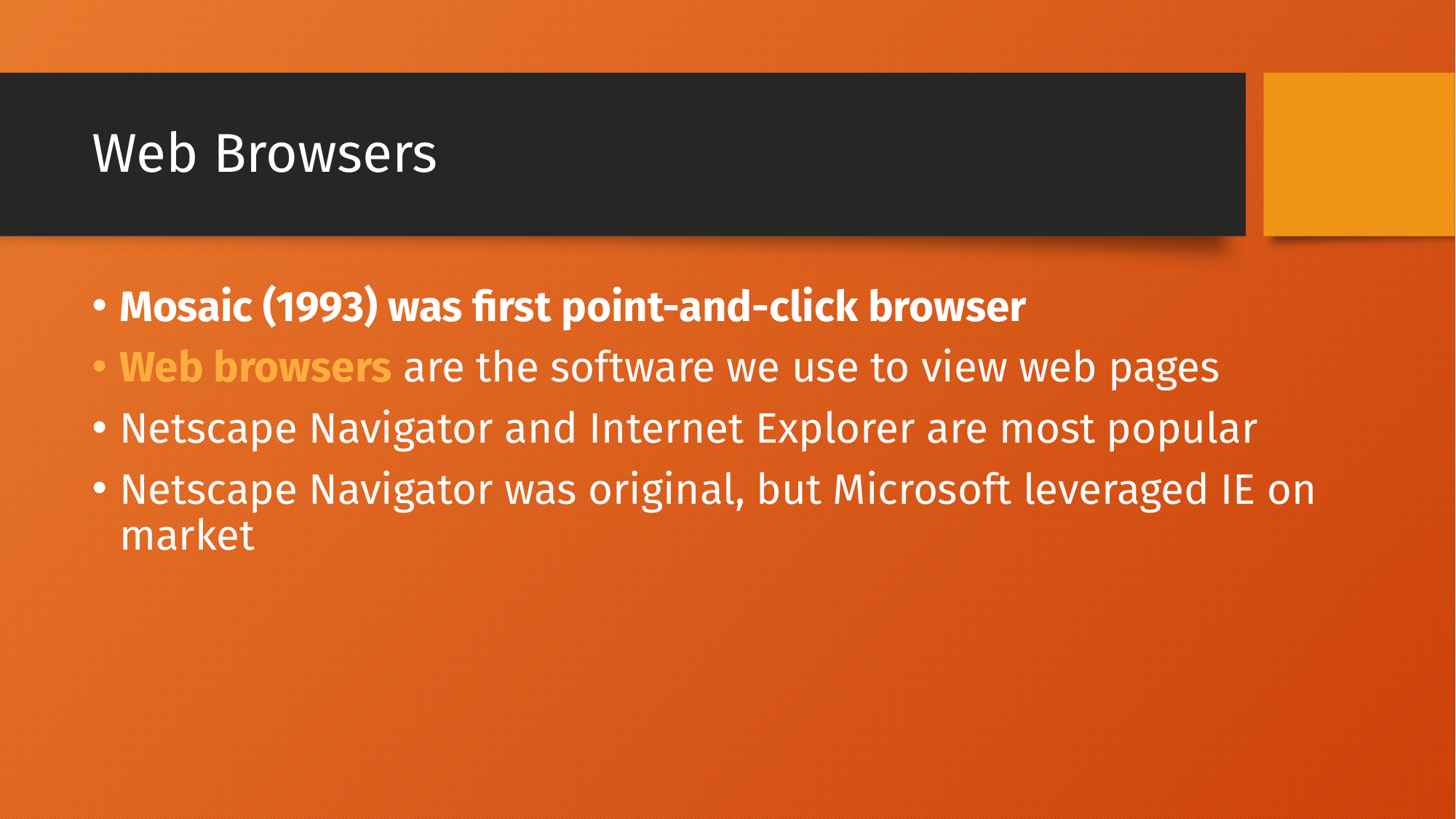

# Web Browsers
Mosaic (1993) was first point-and-click browser
Web browsers are the software we use to view web pages
Netscape Navigator and Internet Explorer are most popular
Netscape Navigator was original, but Microsoft leveraged IE on market